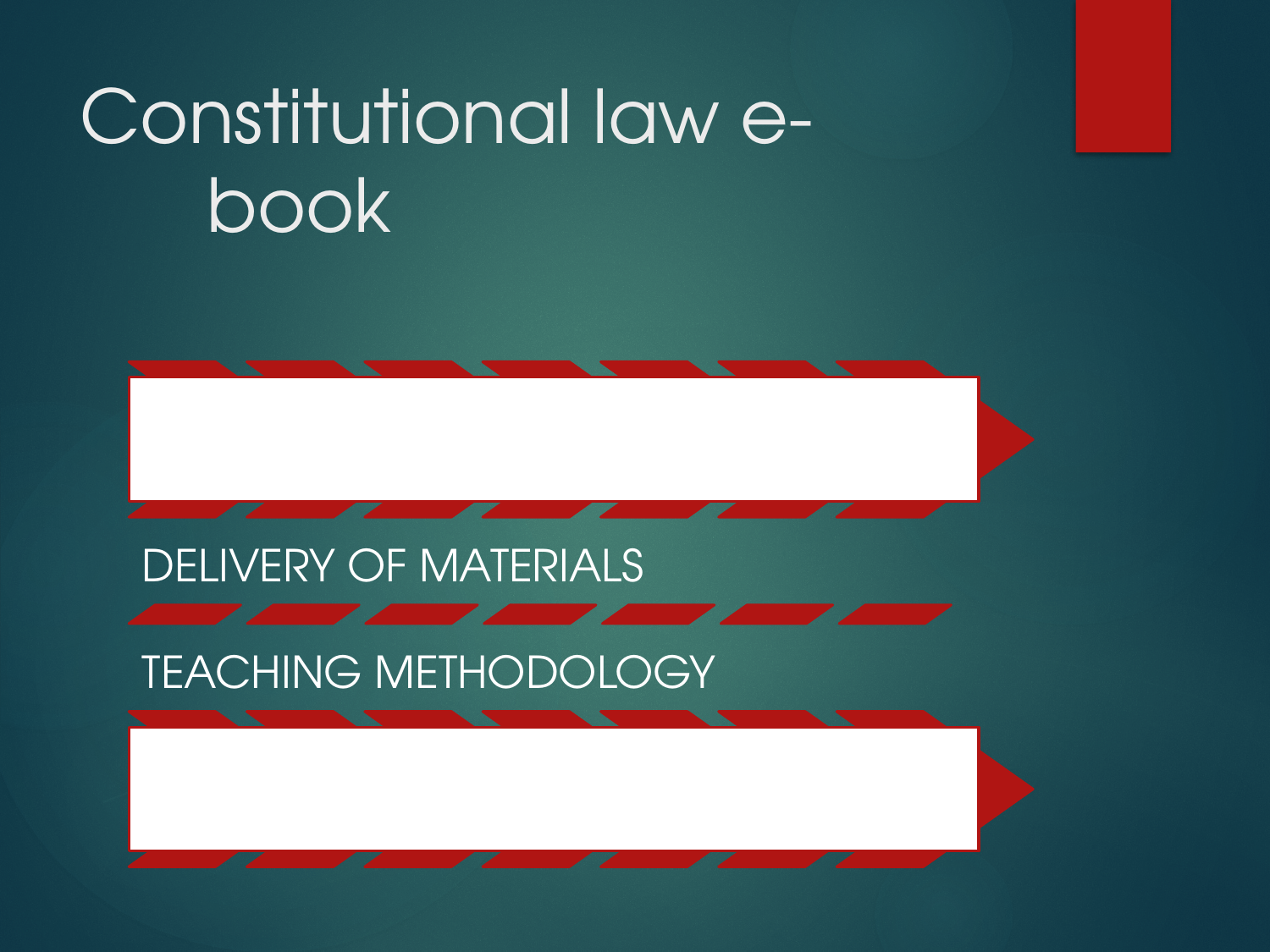

# Constitutional law e-			book

CONTENT
DELIVERY OF MATERIALS
TEACHING METHODOLOGY
ASSESSMENT